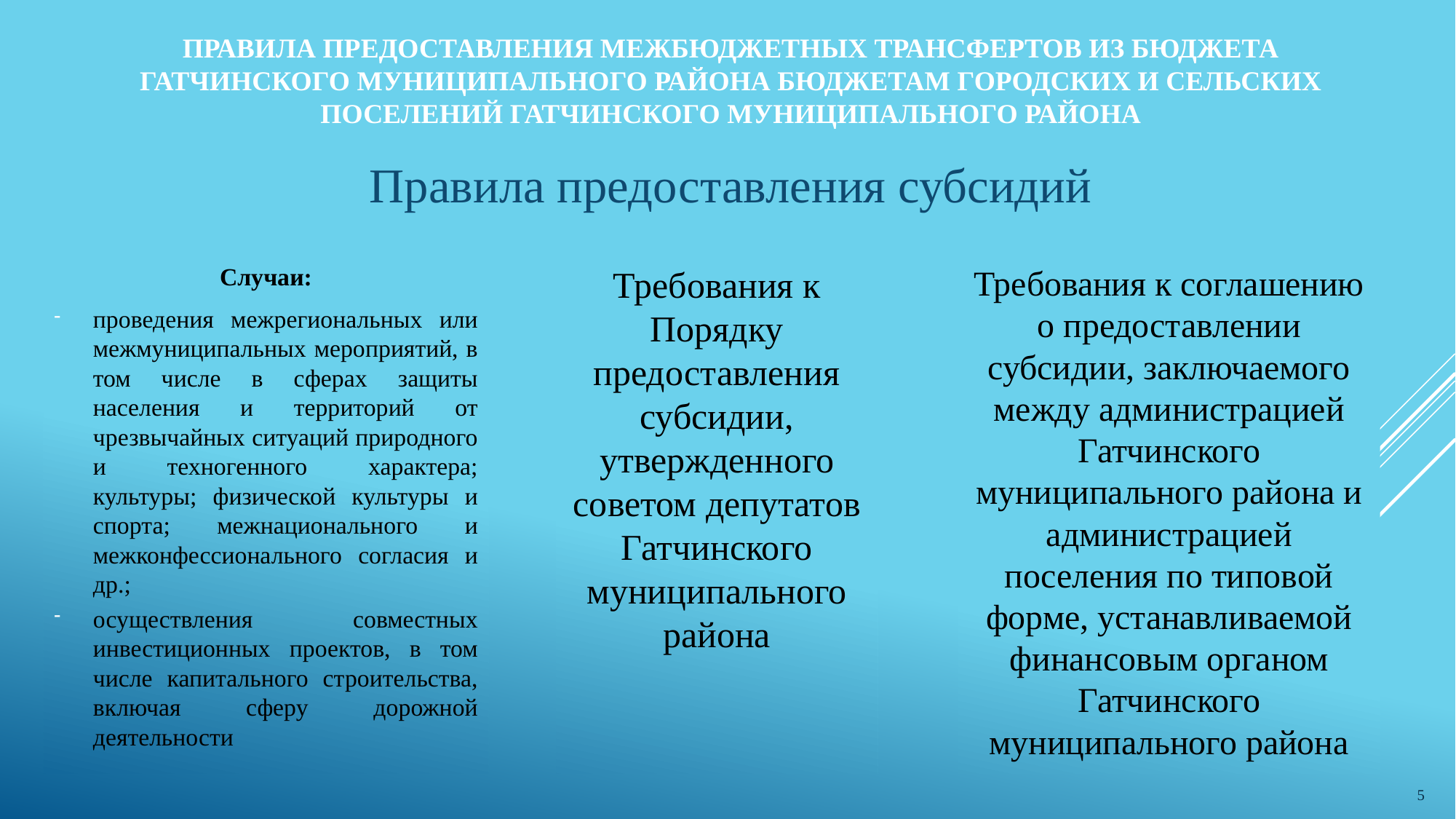

# Правила предоставления межбюджетных трансфертов из бюджета Гатчинского муниципального района бюджетам городских и сельских поселений Гатчинского муниципального района
Правила предоставления субсидий
Случаи:
проведения межрегиональных или межмуниципальных мероприятий, в том числе в сферах защиты населения и территорий от чрезвычайных ситуаций природного и техногенного характера; культуры; физической культуры и спорта; межнационального и межконфессионального согласия и др.;
осуществления совместных инвестиционных проектов, в том числе капитального строительства, включая сферу дорожной деятельности
Требования к Порядку предоставления субсидии, утвержденного советом депутатов Гатчинского муниципального района
Требования к соглашению о предоставлении субсидии, заключаемого между администрацией Гатчинского муниципального района и администрацией поселения по типовой форме, устанавливаемой финансовым органом Гатчинского муниципального района
5